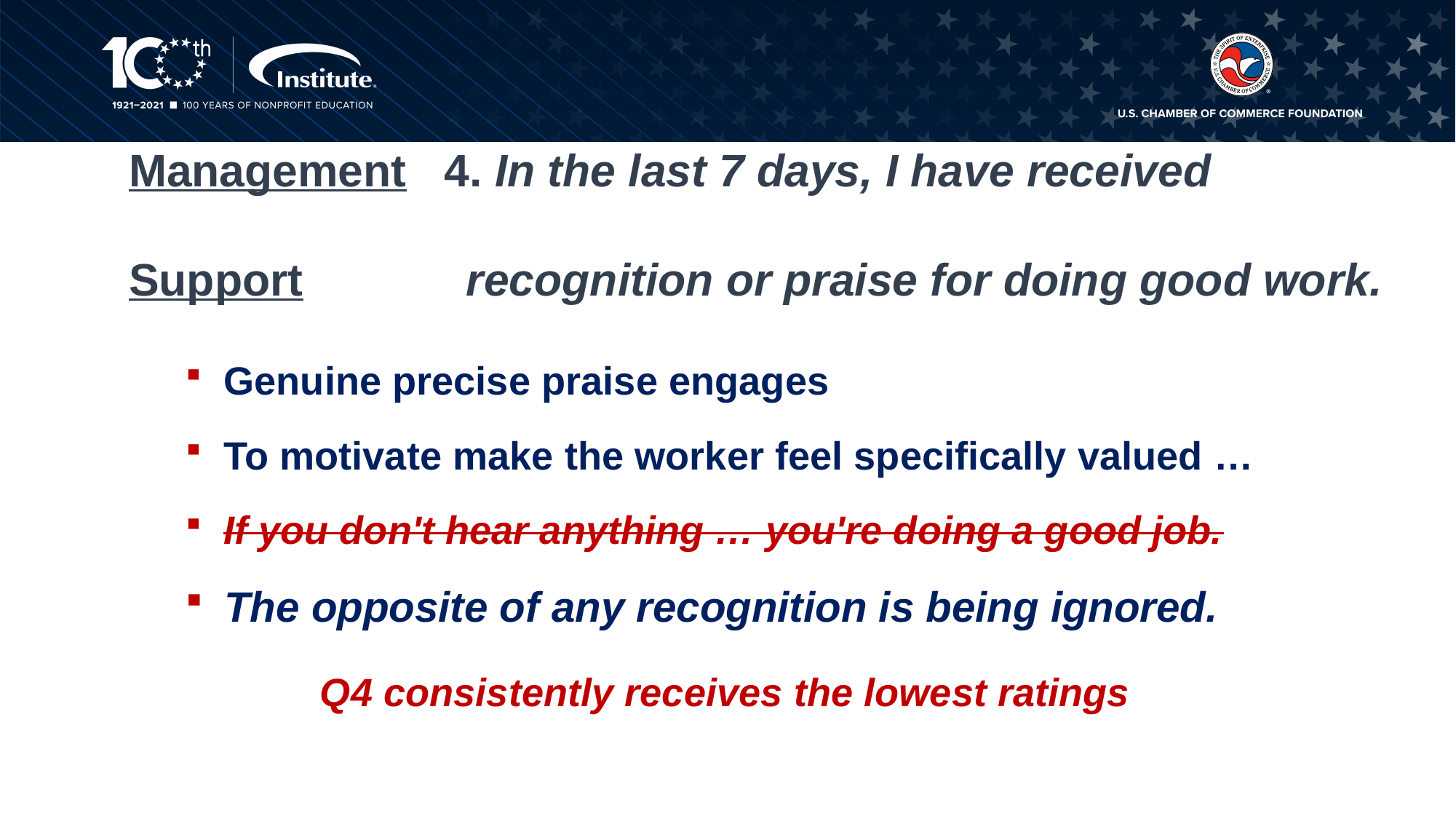

# Management   4. In the last 7 days, I have received Support             recognition or praise for doing good work.
 Genuine precise praise engages
 To motivate make the worker feel specifically valued …
 If you don't hear anything … you're doing a good job.
 The opposite of any recognition is being ignored.
Q4 consistently receives the lowest ratings